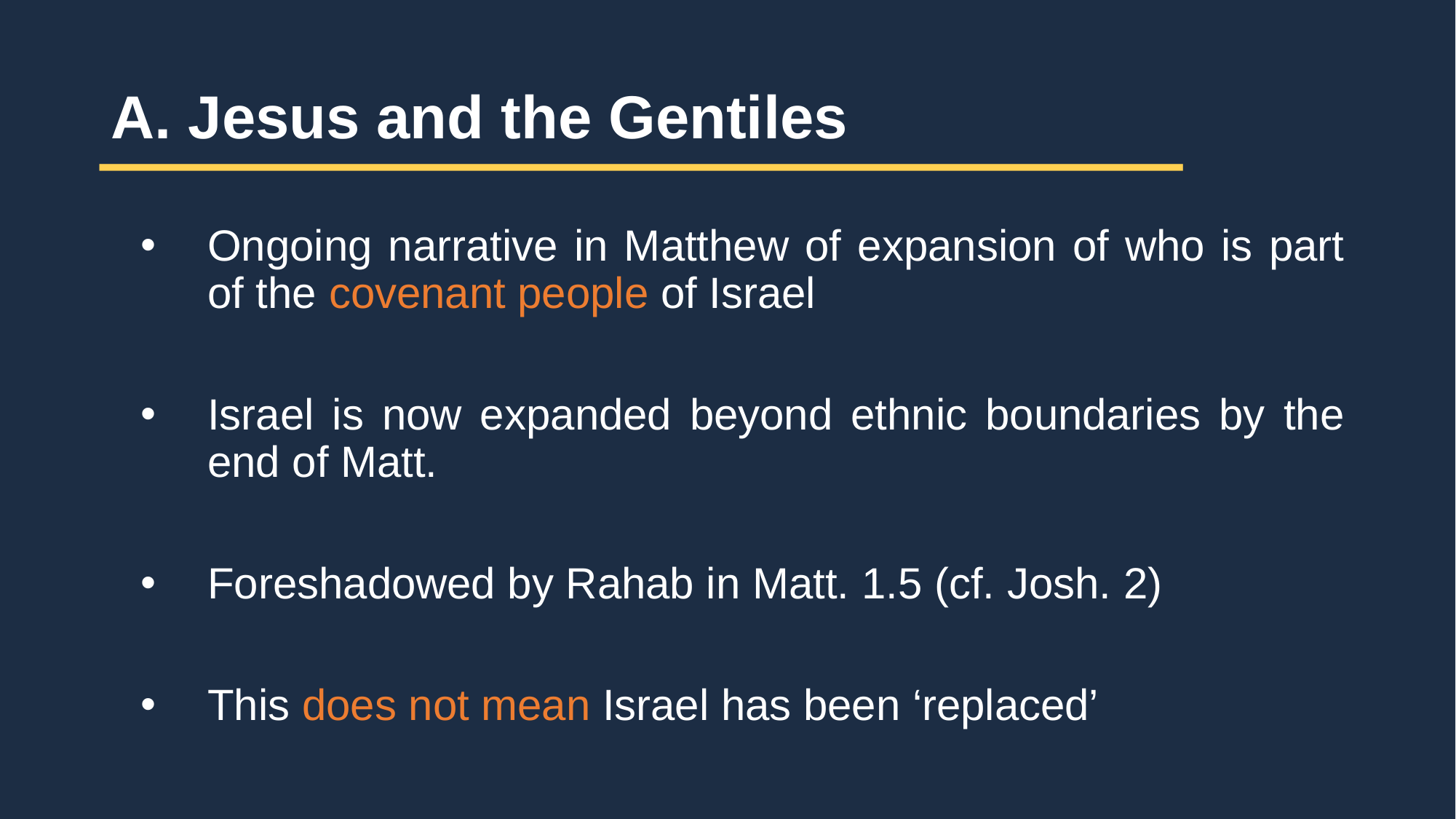

A. Jesus and the Gentiles
Ongoing narrative in Matthew of expansion of who is part of the covenant people of Israel

Israel is now expanded beyond ethnic boundaries by the end of Matt.

Foreshadowed by Rahab in Matt. 1.5 (cf. Josh. 2)

This does not mean Israel has been ‘replaced’